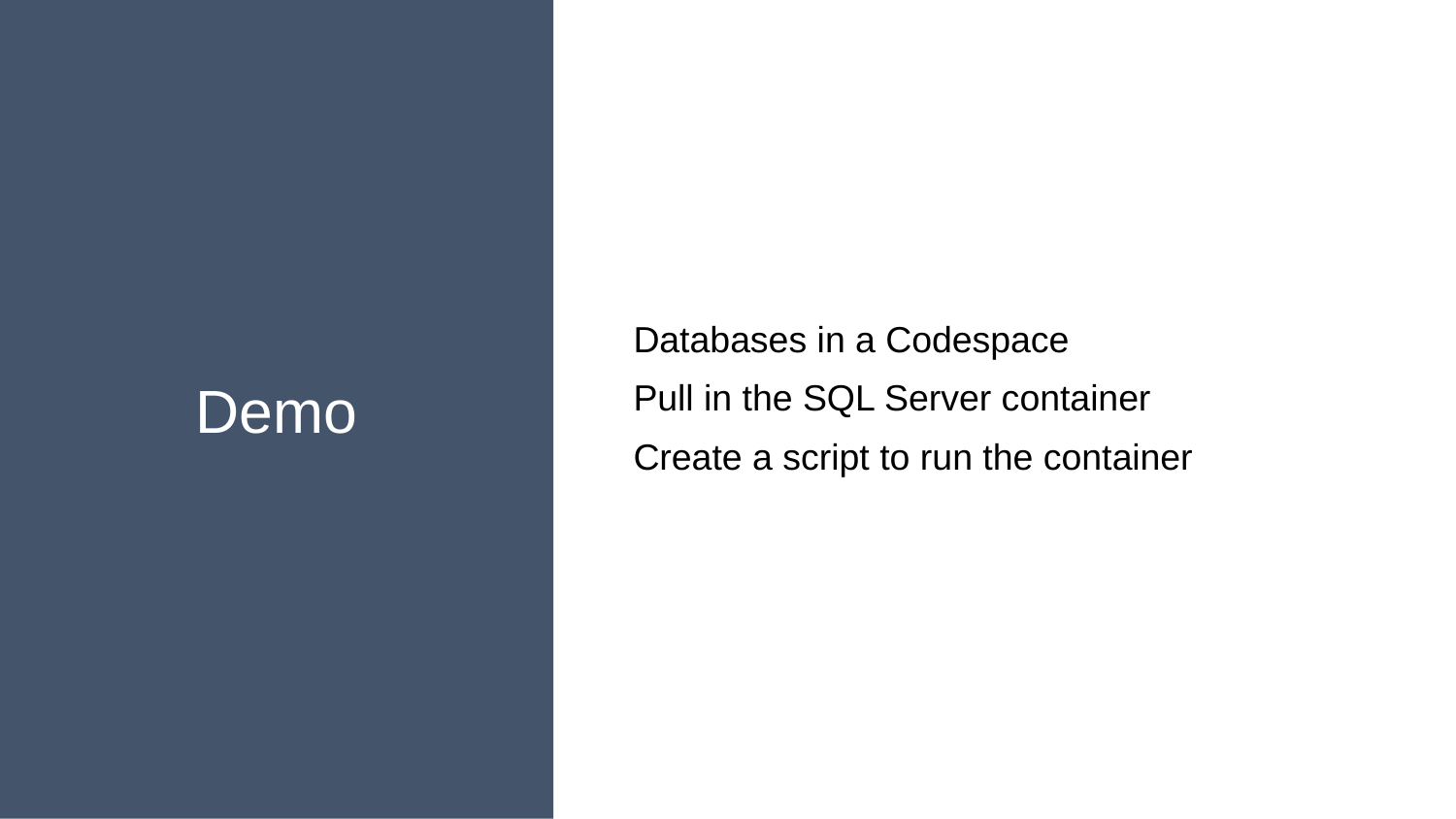

Databases in a Codespace
Pull in the SQL Server container
Create a script to run the container